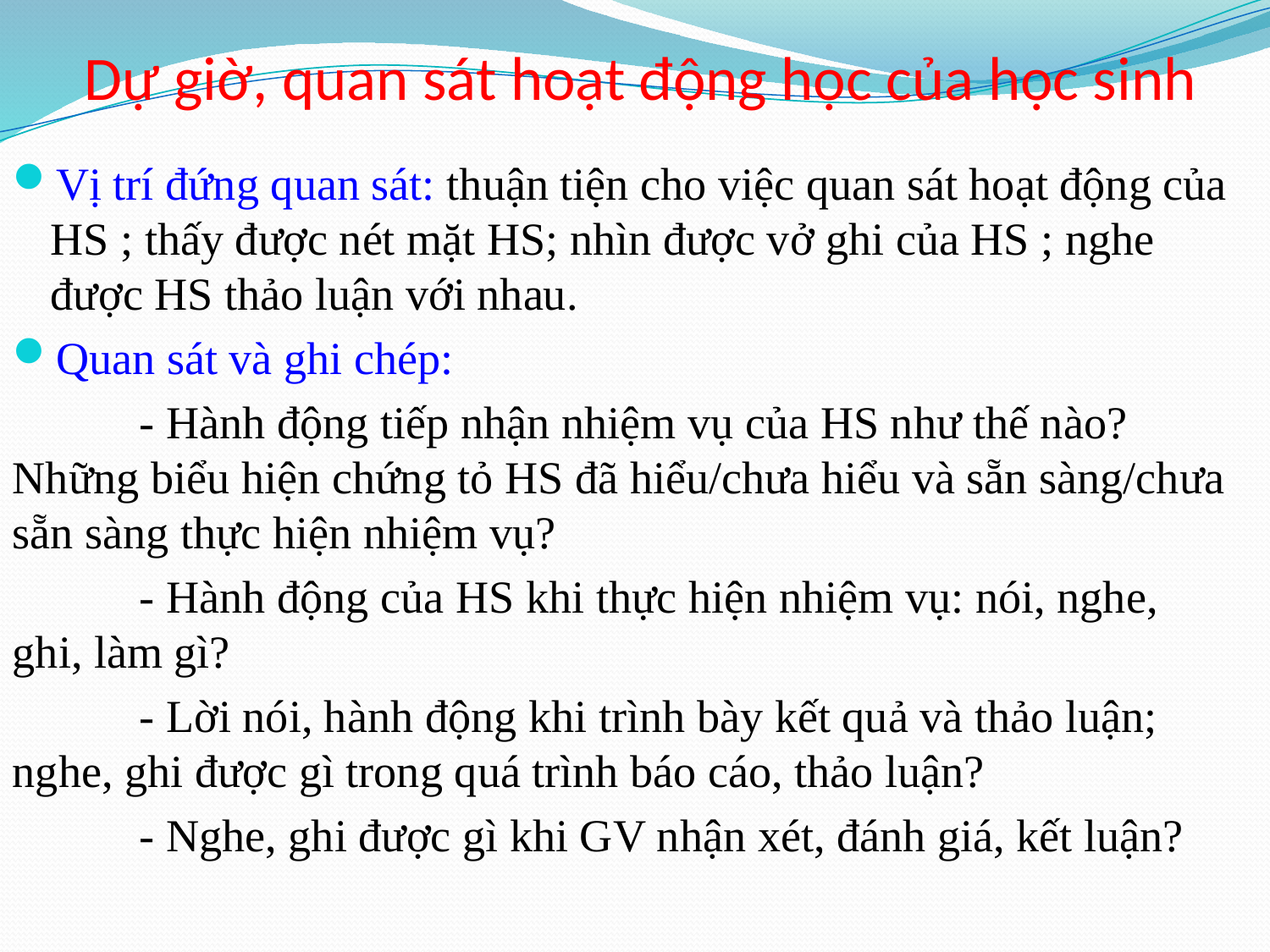

# Dự giờ, quan sát hoạt động học của học sinh
Vị trí đứng quan sát: thuận tiện cho việc quan sát hoạt động của HS ; thấy được nét mặt HS; nhìn được vở ghi của HS ; nghe được HS thảo luận với nhau.
Quan sát và ghi chép:
	- Hành động tiếp nhận nhiệm vụ của HS như thế nào? Những biểu hiện chứng tỏ HS đã hiểu/chưa hiểu và sẵn sàng/chưa sẵn sàng thực hiện nhiệm vụ?
	- Hành động của HS khi thực hiện nhiệm vụ: nói, nghe, ghi, làm gì?
	- Lời nói, hành động khi trình bày kết quả và thảo luận; nghe, ghi được gì trong quá trình báo cáo, thảo luận?
	- Nghe, ghi được gì khi GV nhận xét, đánh giá, kết luận?